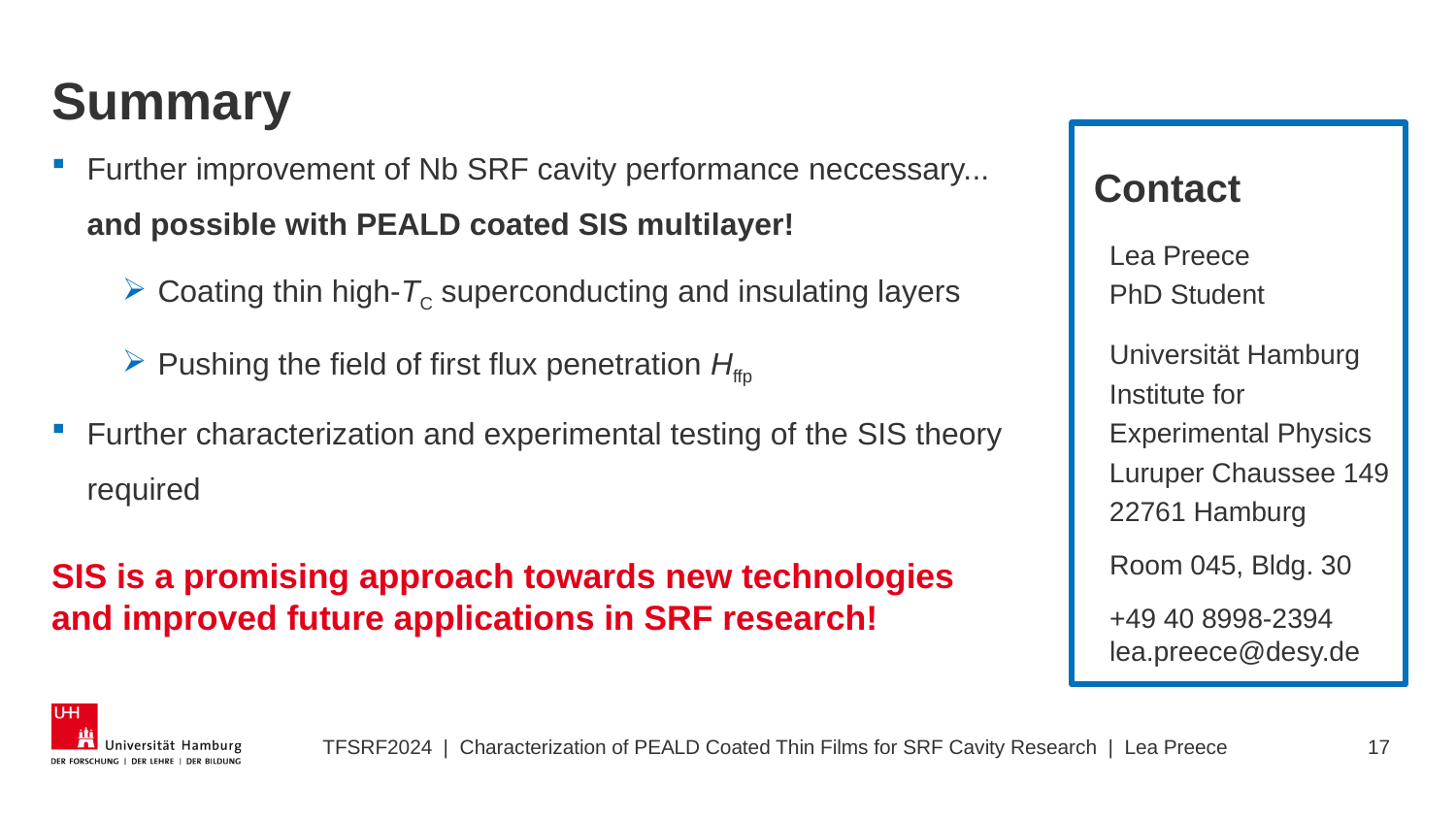

# Summary
Further improvement of Nb SRF cavity performance neccessary... and possible with PEALD coated SIS multilayer!
Coating thin high-TC superconducting and insulating layers
Pushing the field of first flux penetration Hffp
Further characterization and experimental testing of the SIS theory required

SIS is a promising approach towards new technologies and improved future applications in SRF research!
  Contact
     Lea Preece
     PhD Student
     Universität Hamburg
     Institute for
     Experimental Physics
     Luruper Chaussee 149
     22761 Hamburg
     Room 045, Bldg. 30
     +49 40 8998-2394
     lea.preece@desy.de
TFSRF2024  |  Characterization of PEALD Coated Thin Films for SRF Cavity Research  |  Lea Preece
17